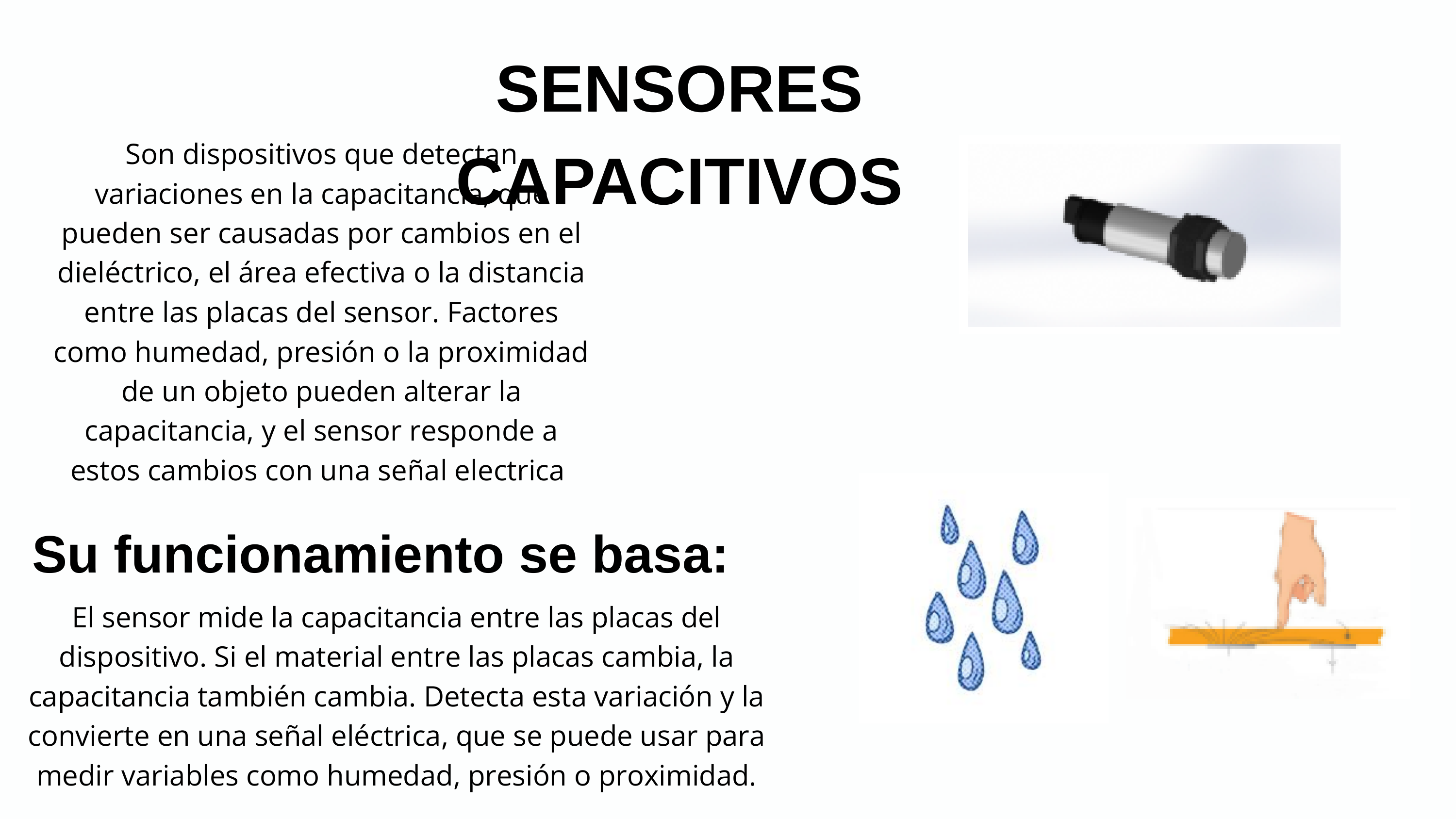

SENSORES CAPACITIVOS
Son dispositivos que detectan variaciones en la capacitancia, que pueden ser causadas por cambios en el dieléctrico, el área efectiva o la distancia entre las placas del sensor. Factores como humedad, presión o la proximidad de un objeto pueden alterar la capacitancia, y el sensor responde a estos cambios con una señal electrica

Su funcionamiento se basa:
El sensor mide la capacitancia entre las placas del dispositivo. Si el material entre las placas cambia, la capacitancia también cambia. Detecta esta variación y la convierte en una señal eléctrica, que se puede usar para medir variables como humedad, presión o proximidad.